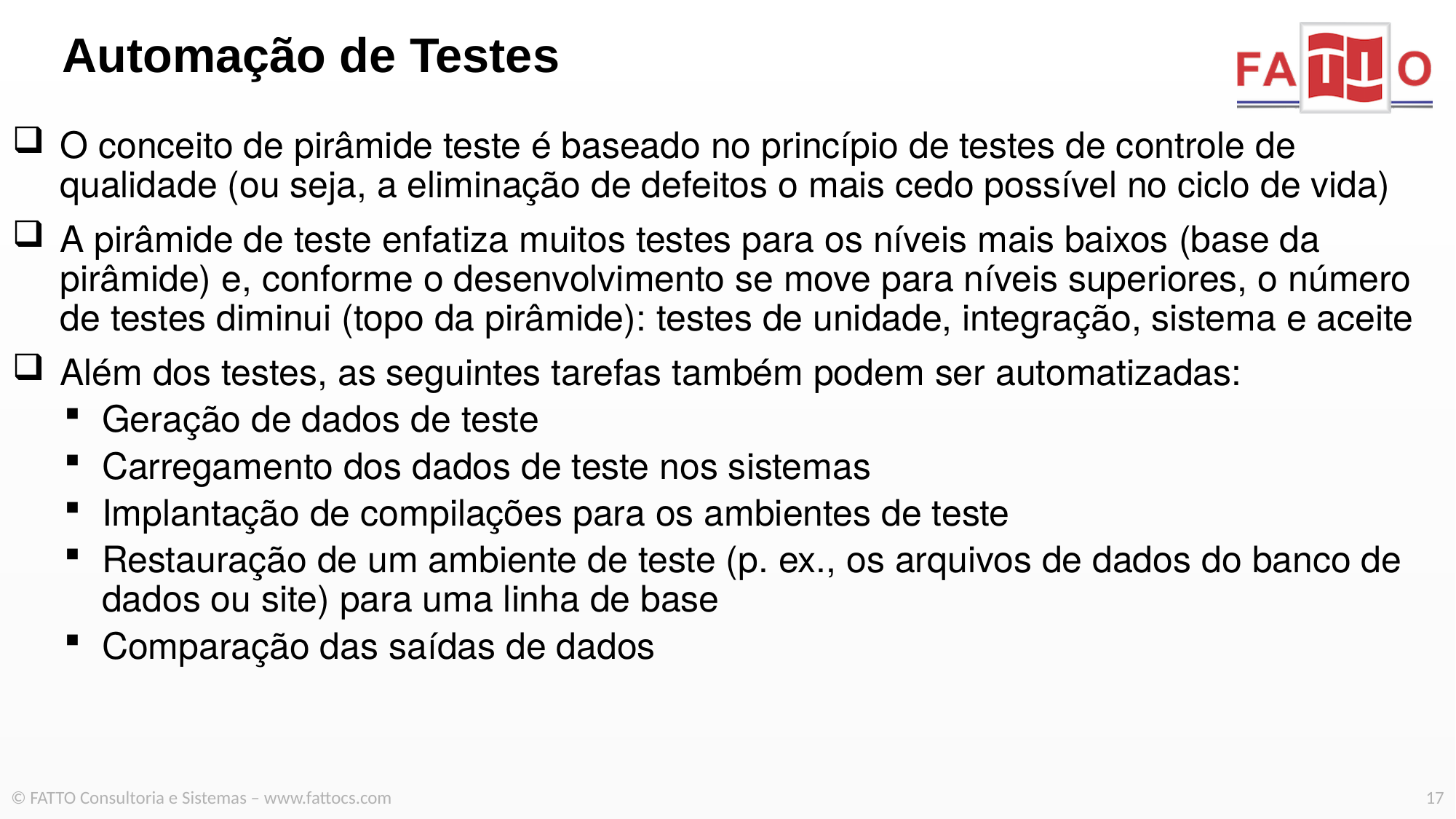

# Automação de Testes
O conceito de pirâmide teste é baseado no princípio de testes de controle de qualidade (ou seja, a eliminação de defeitos o mais cedo possível no ciclo de vida)
A pirâmide de teste enfatiza muitos testes para os níveis mais baixos (base da pirâmide) e, conforme o desenvolvimento se move para níveis superiores, o número de testes diminui (topo da pirâmide): testes de unidade, integração, sistema e aceite
Além dos testes, as seguintes tarefas também podem ser automatizadas:
Geração de dados de teste
Carregamento dos dados de teste nos sistemas
Implantação de compilações para os ambientes de teste
Restauração de um ambiente de teste (p. ex., os arquivos de dados do banco de dados ou site) para uma linha de base
Comparação das saídas de dados

© FATTO Consultoria e Sistemas – www.fattocs.com
17